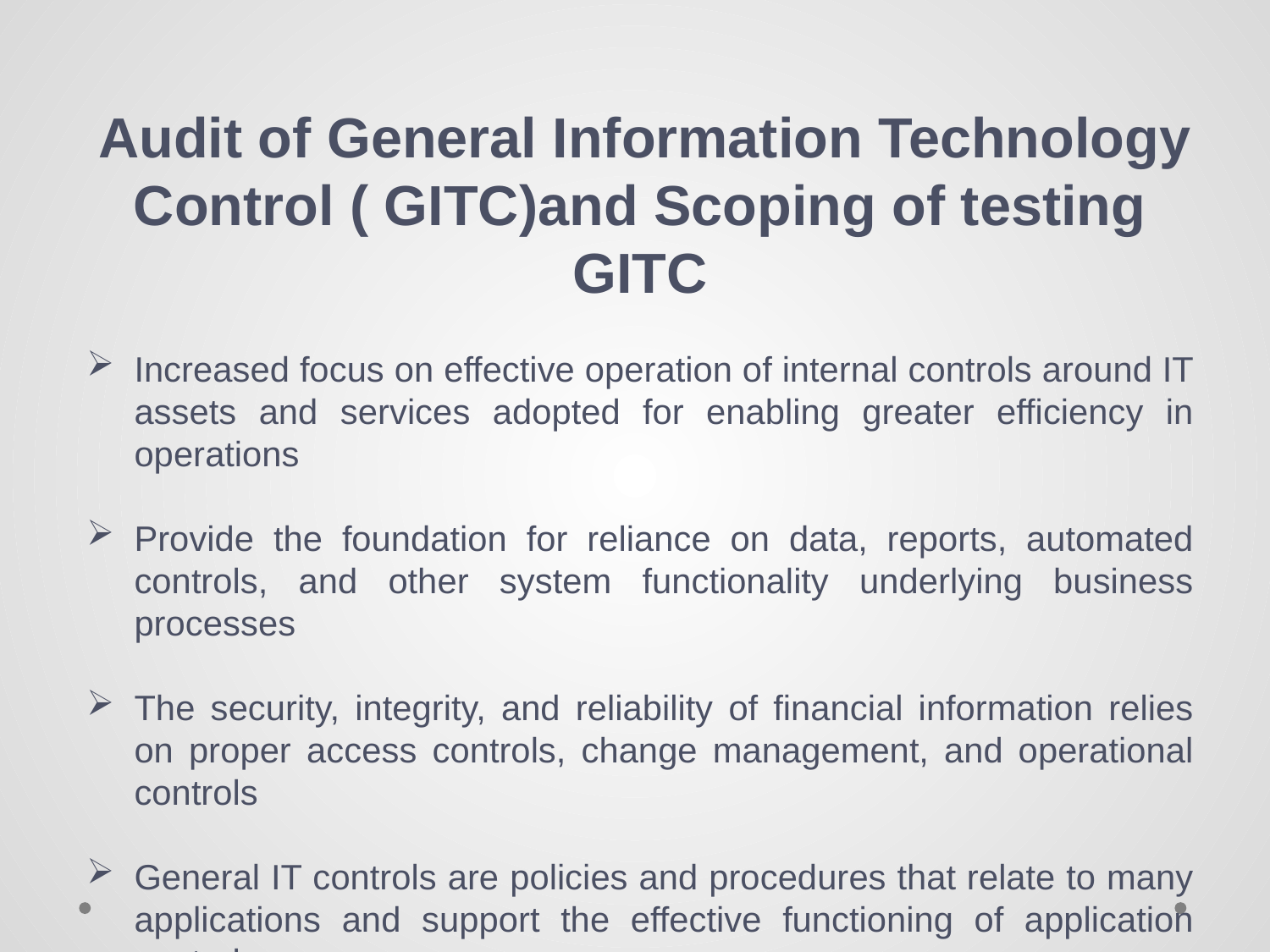

Audit of General Information Technology Control ( GITC)and Scoping of testing GITC

Increased focus on effective operation of internal controls around IT assets and services adopted for enabling greater efficiency in operations

Provide the foundation for reliance on data, reports, automated controls, and other system functionality underlying business processes

The security, integrity, and reliability of financial information relies on proper access controls, change management, and operational controls

General IT controls are policies and procedures that relate to many applications and support the effective functioning of application controls